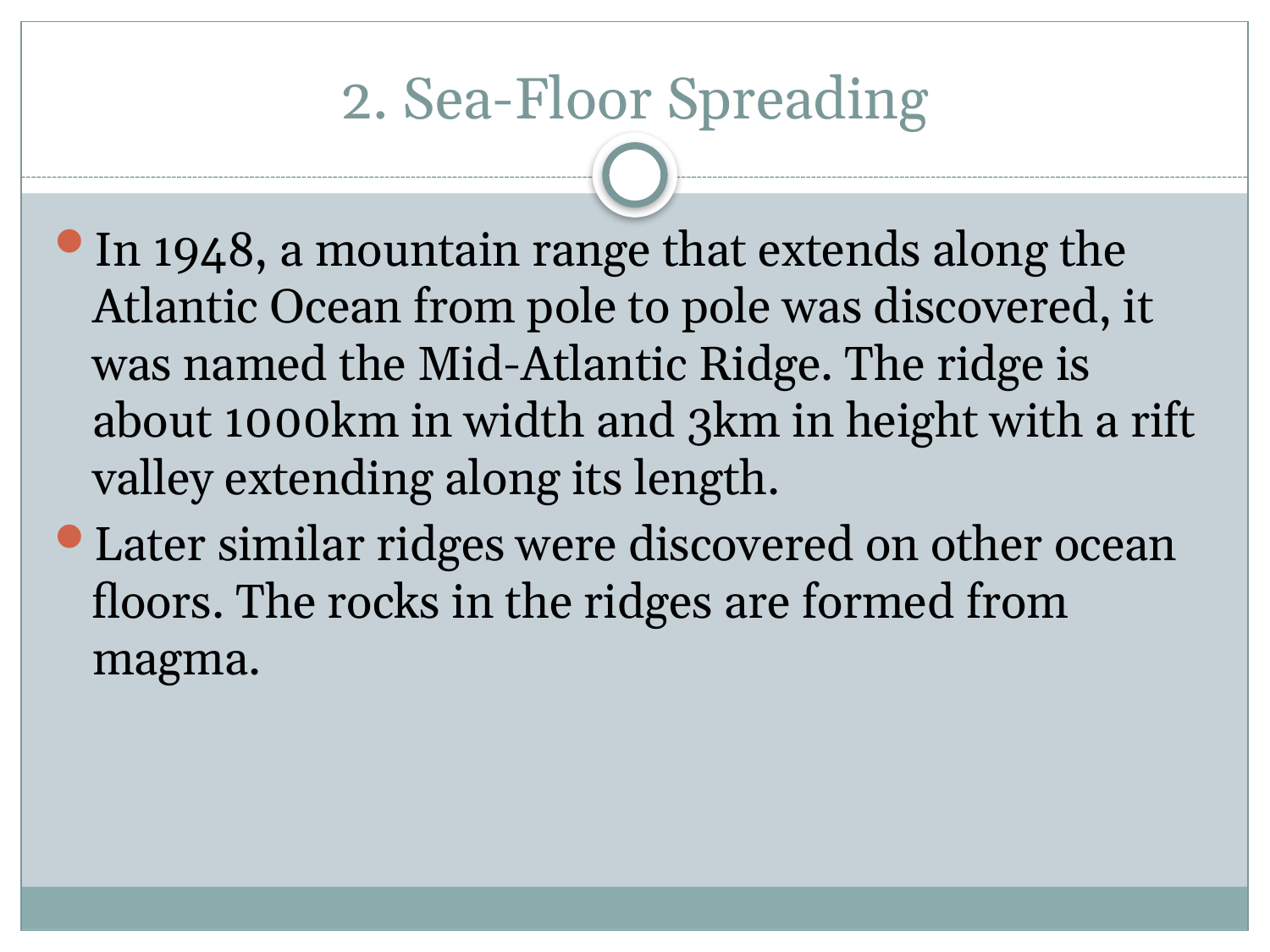

# 2. Sea-Floor Spreading
In 1948, a mountain range that extends along the Atlantic Ocean from pole to pole was discovered, it was named the Mid-Atlantic Ridge. The ridge is about 1000km in width and 3km in height with a rift valley extending along its length.
Later similar ridges were discovered on other ocean floors. The rocks in the ridges are formed from magma.